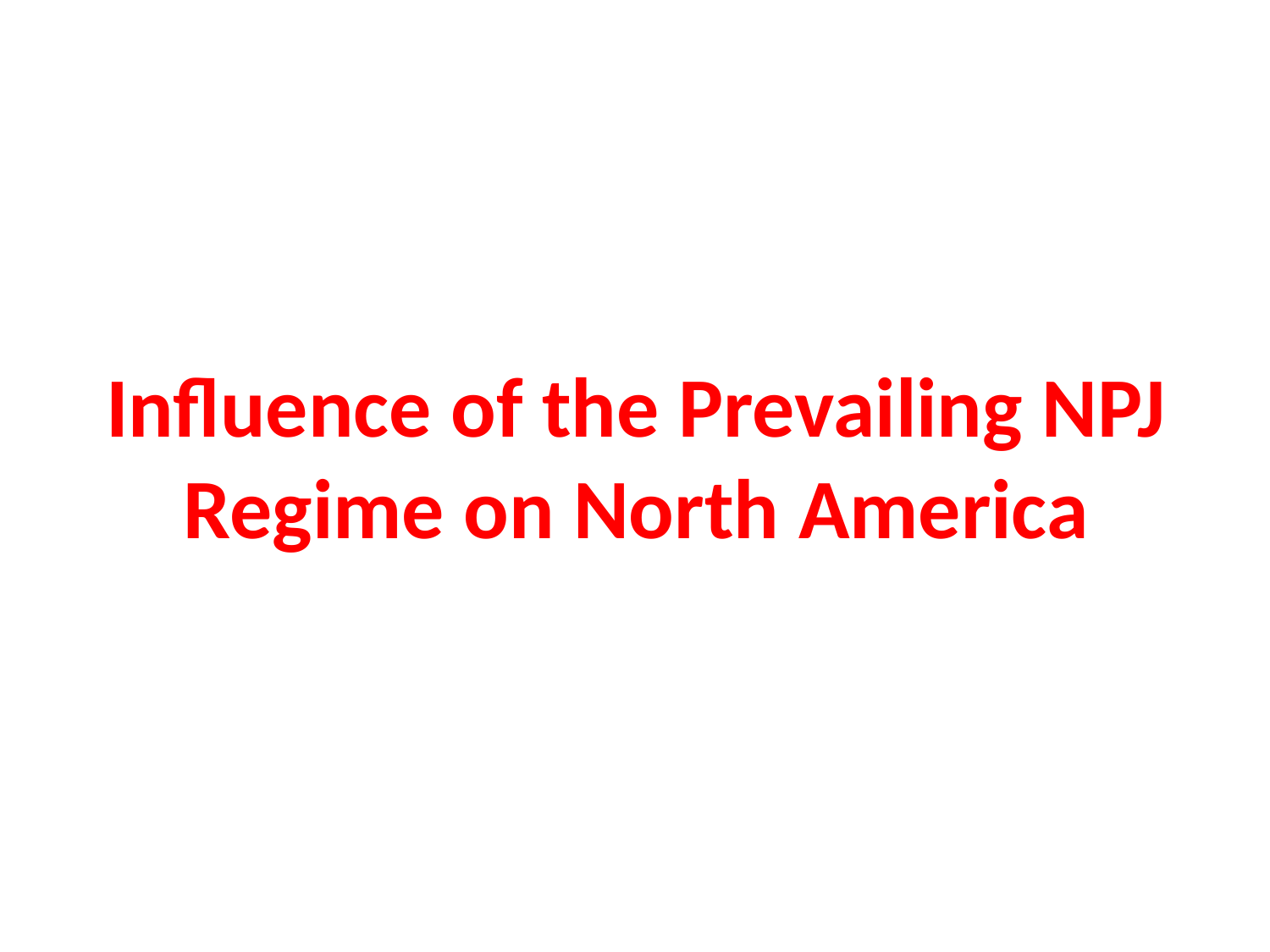

# Influence of the Prevailing NPJ Regime on North America